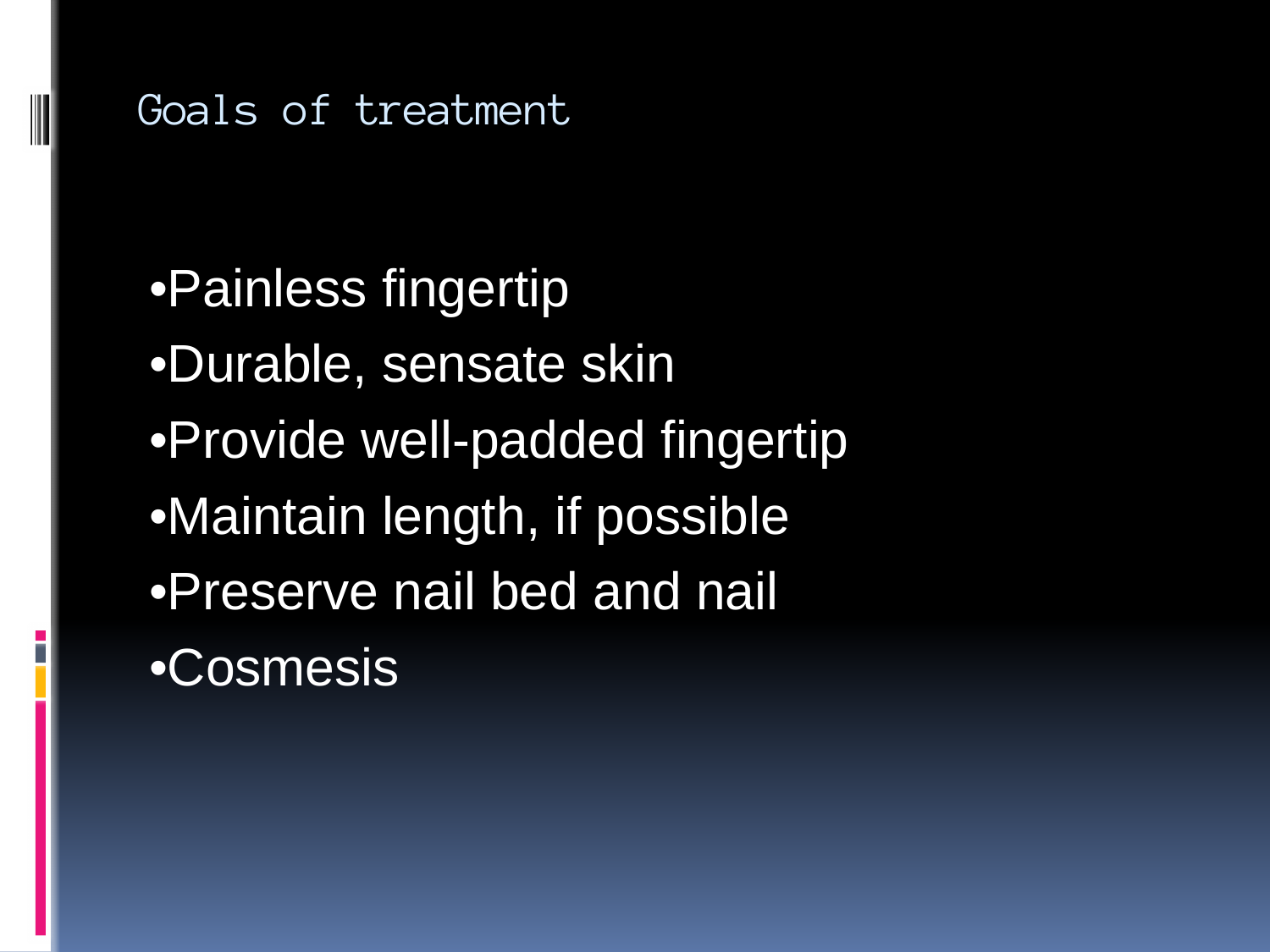

# Goals of treatment
•Painless fingertip
•Durable, sensate skin
•Provide well-padded fingertip
•Maintain length, if possible
•Preserve nail bed and nail
•Cosmesis